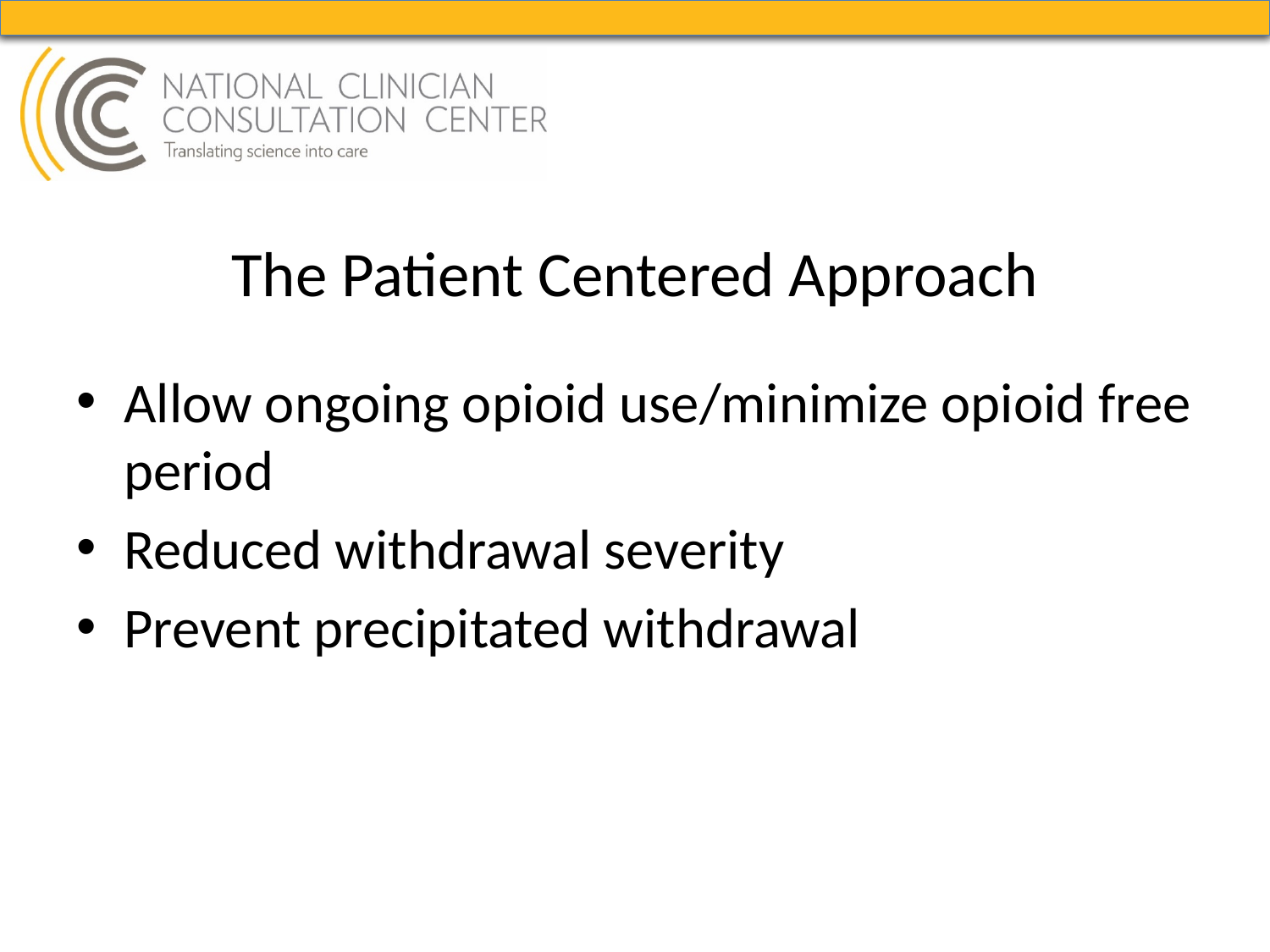

# The Patient Centered Approach
Allow ongoing opioid use/minimize opioid free period
Reduced withdrawal severity
Prevent precipitated withdrawal